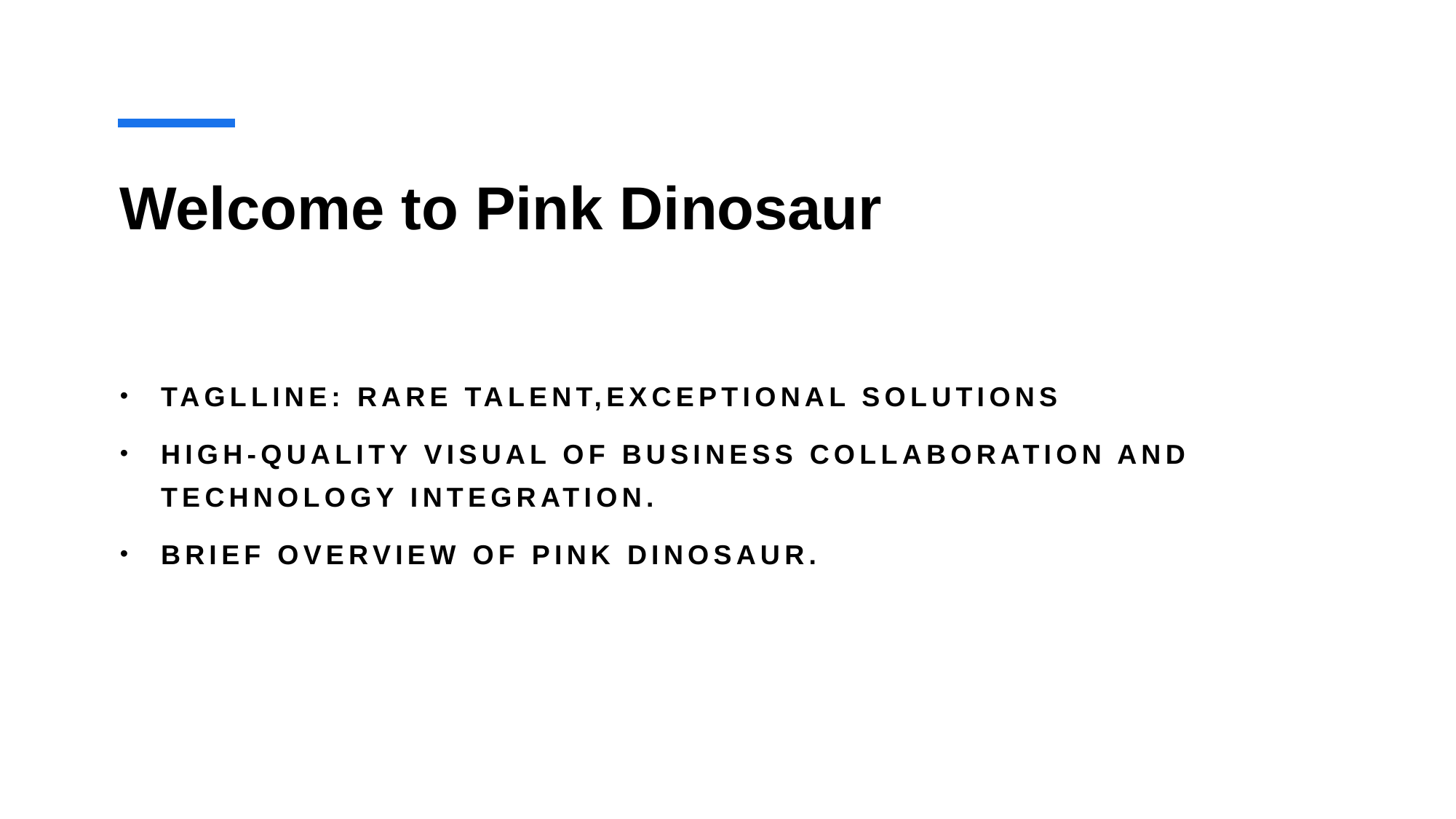

# Welcome to Pink Dinosaur

Taglline: rare talent,exceptional solutions
High-quality visual of business collaboration and technology integration.
Brief overview of Pink dinosaur.